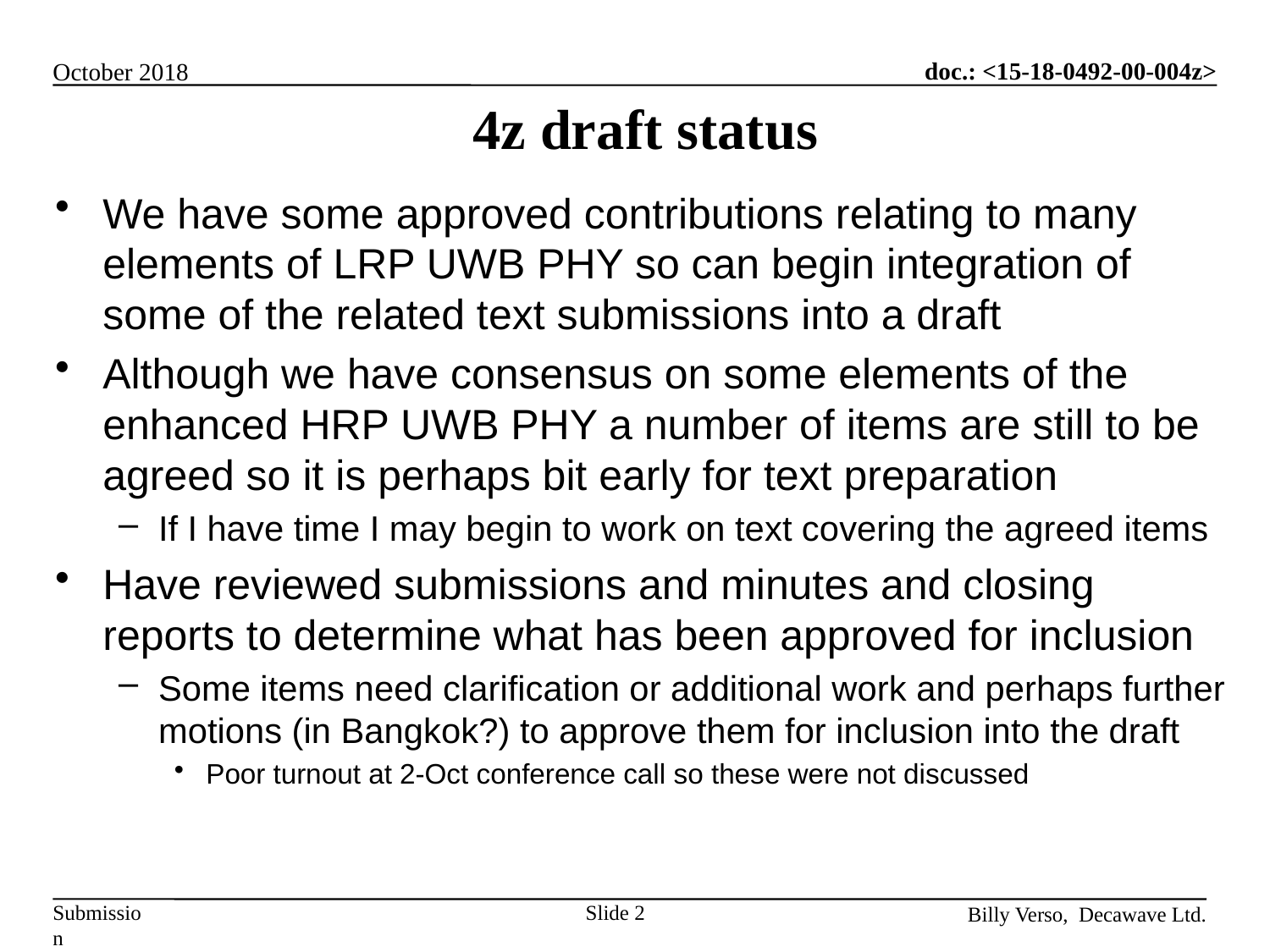

# 4z draft status
We have some approved contributions relating to many elements of LRP UWB PHY so can begin integration of some of the related text submissions into a draft
Although we have consensus on some elements of the enhanced HRP UWB PHY a number of items are still to be agreed so it is perhaps bit early for text preparation
If I have time I may begin to work on text covering the agreed items
Have reviewed submissions and minutes and closing reports to determine what has been approved for inclusion
Some items need clarification or additional work and perhaps further motions (in Bangkok?) to approve them for inclusion into the draft
Poor turnout at 2-Oct conference call so these were not discussed